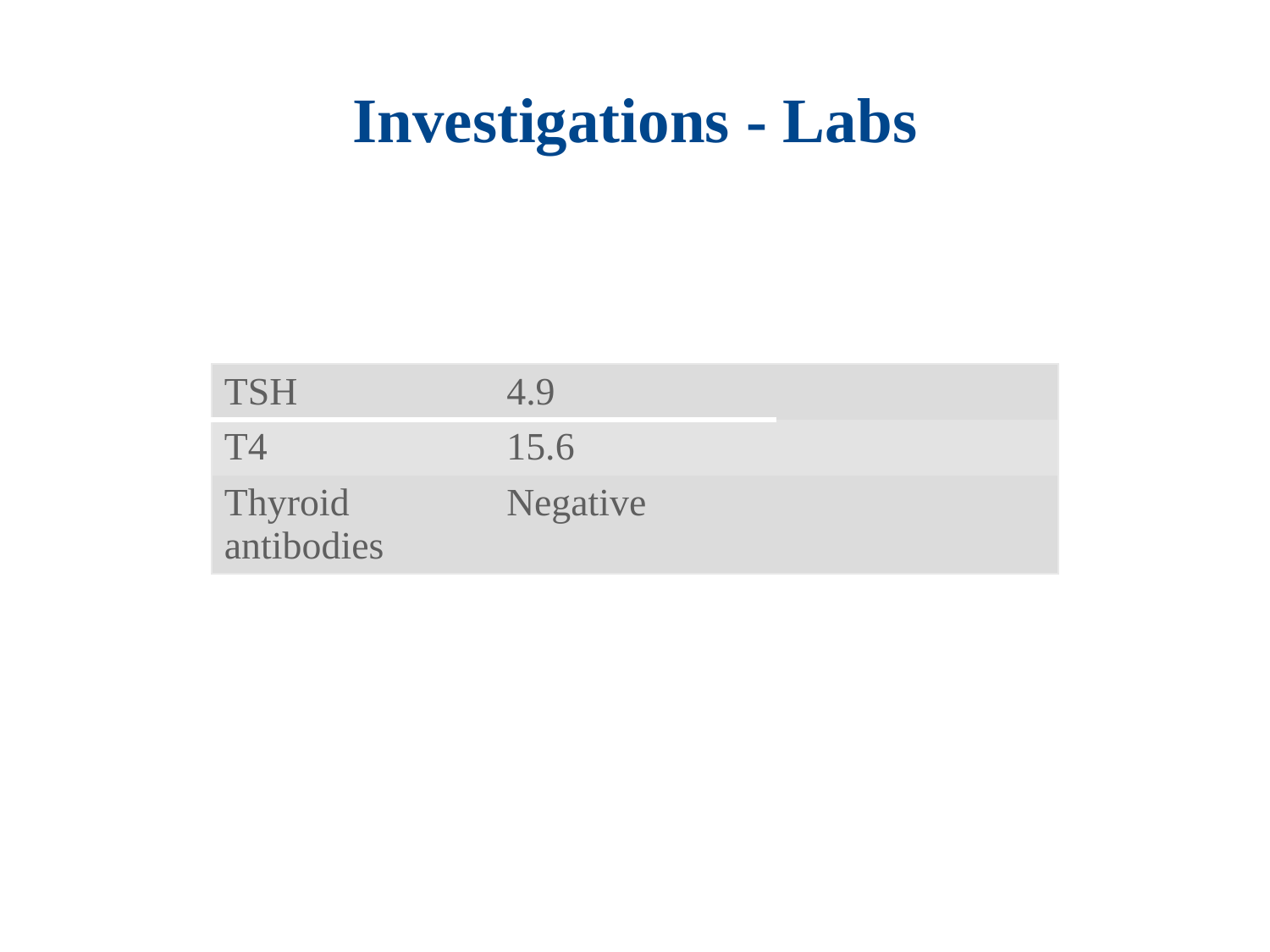

# Investigations - Labs
| TSH | 4.9 |  |
| --- | --- | --- |
| T4 | 15.6 |  |
| Thyroid antibodies | Negative |  |